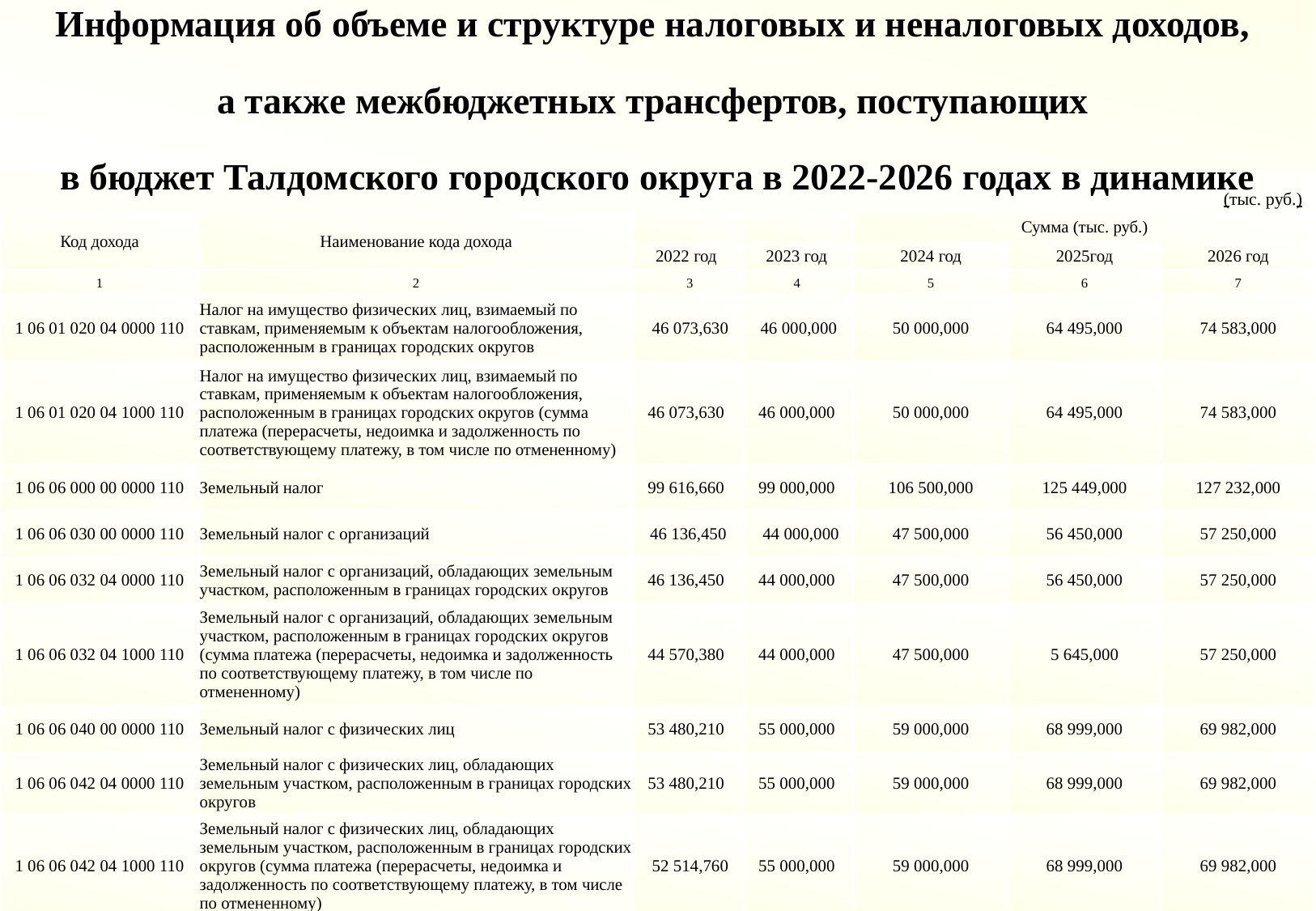

Информация об объеме и структуре налоговых и неналоговых доходов,
а также межбюджетных трансфертов, поступающих
в бюджет Талдомского городского округа в 2022-2026 годах в динамике
(тыс. руб.)
| Код дохода | Наименование кода дохода |  |  | Сумма (тыс. руб.) |  |  |
| --- | --- | --- | --- | --- | --- | --- |
|  |  | 2022 год | 2023 год | 2024 год | 2025год | 2026 год |
| 1 | 2 | 3 | 4 | 5 | 6 | 7 |
| 1 06 01 020 04 0000 110 | Налог на имущество физических лиц, взимаемый по ставкам, применяемым к объектам налогообложения, расположенным в границах городских округов | 46 073,630 | 46 000,000 | 50 000,000 | 64 495,000 | 74 583,000 |
| --- | --- | --- | --- | --- | --- | --- |
| 1 06 01 020 04 1000 110 | Налог на имущество физических лиц, взимаемый по ставкам, применяемым к объектам налогообложения, расположенным в границах городских округов (сумма платежа (перерасчеты, недоимка и задолженность по соответствующему платежу, в том числе по отмененному) | 46 073,630 | 46 000,000 | 50 000,000 | 64 495,000 | 74 583,000 |
| 1 06 06 000 00 0000 110 | Земельный налог | 99 616,660 | 99 000,000 | 106 500,000 | 125 449,000 | 127 232,000 |
| 1 06 06 030 00 0000 110 | Земельный налог с организаций | 46 136,450 | 44 000,000 | 47 500,000 | 56 450,000 | 57 250,000 |
| 1 06 06 032 04 0000 110 | Земельный налог с организаций, обладающих земельным участком, расположенным в границах городских округов | 46 136,450 | 44 000,000 | 47 500,000 | 56 450,000 | 57 250,000 |
| 1 06 06 032 04 1000 110 | Земельный налог с организаций, обладающих земельным участком, расположенным в границах городских округов (сумма платежа (перерасчеты, недоимка и задолженность по соответствующему платежу, в том числе по отмененному) | 44 570,380 | 44 000,000 | 47 500,000 | 5 645,000 | 57 250,000 |
| 1 06 06 040 00 0000 110 | Земельный налог с физических лиц | 53 480,210 | 55 000,000 | 59 000,000 | 68 999,000 | 69 982,000 |
| 1 06 06 042 04 0000 110 | Земельный налог с физических лиц, обладающих земельным участком, расположенным в границах городских округов | 53 480,210 | 55 000,000 | 59 000,000 | 68 999,000 | 69 982,000 |
| 1 06 06 042 04 1000 110 | Земельный налог с физических лиц, обладающих земельным участком, расположенным в границах городских округов (сумма платежа (перерасчеты, недоимка и задолженность по соответствующему платежу, в том числе по отмененному) | 52 514,760 | 55 000,000 | 59 000,000 | 68 999,000 | 69 982,000 |